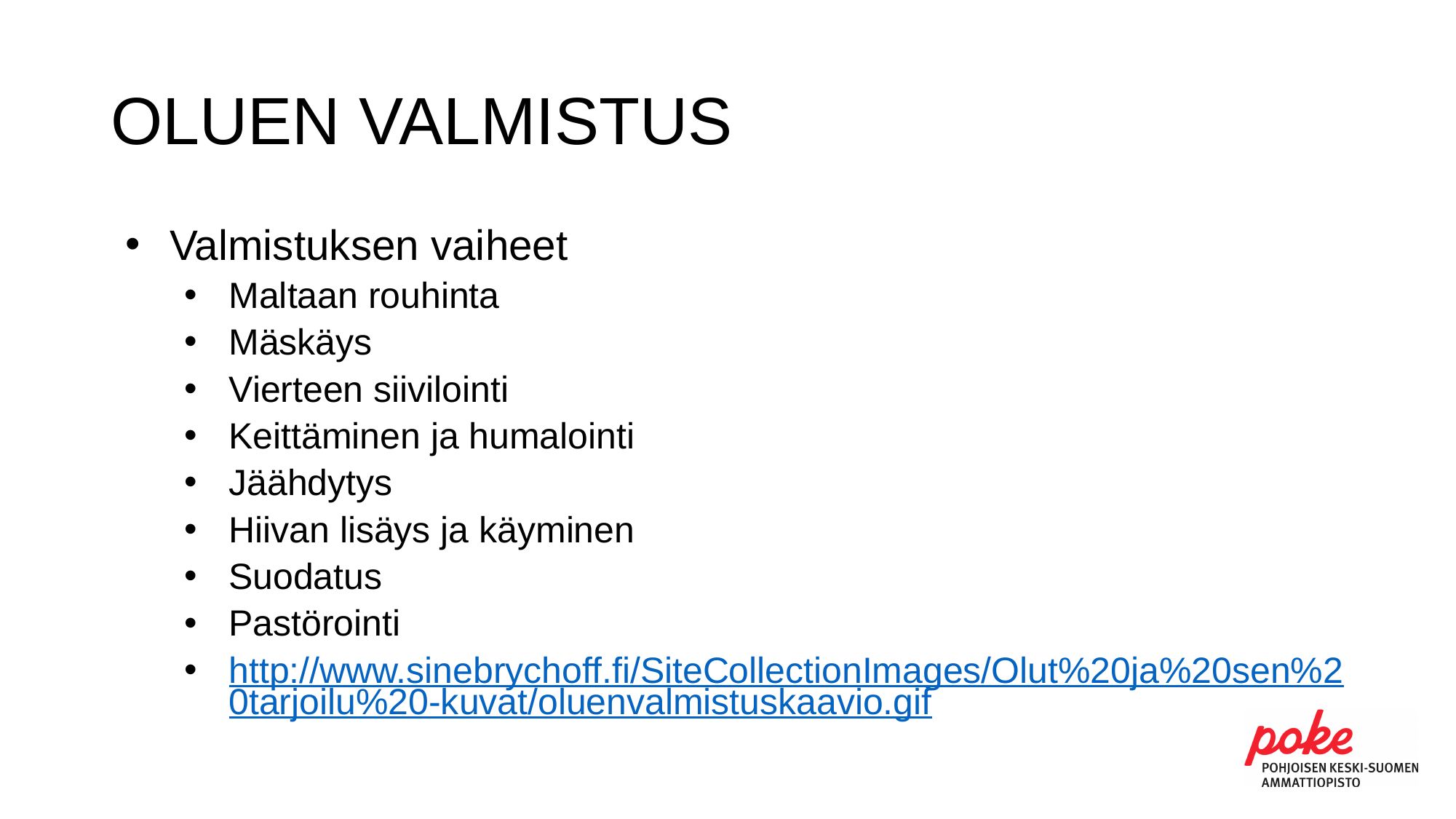

# OLUEN VALMISTUS
Valmistuksen vaiheet
Maltaan rouhinta
Mäskäys
Vierteen siivilointi
Keittäminen ja humalointi
Jäähdytys
Hiivan lisäys ja käyminen
Suodatus
Pastörointi
http://www.sinebrychoff.fi/SiteCollectionImages/Olut%20ja%20sen%20tarjoilu%20-kuvat/oluenvalmistuskaavio.gif